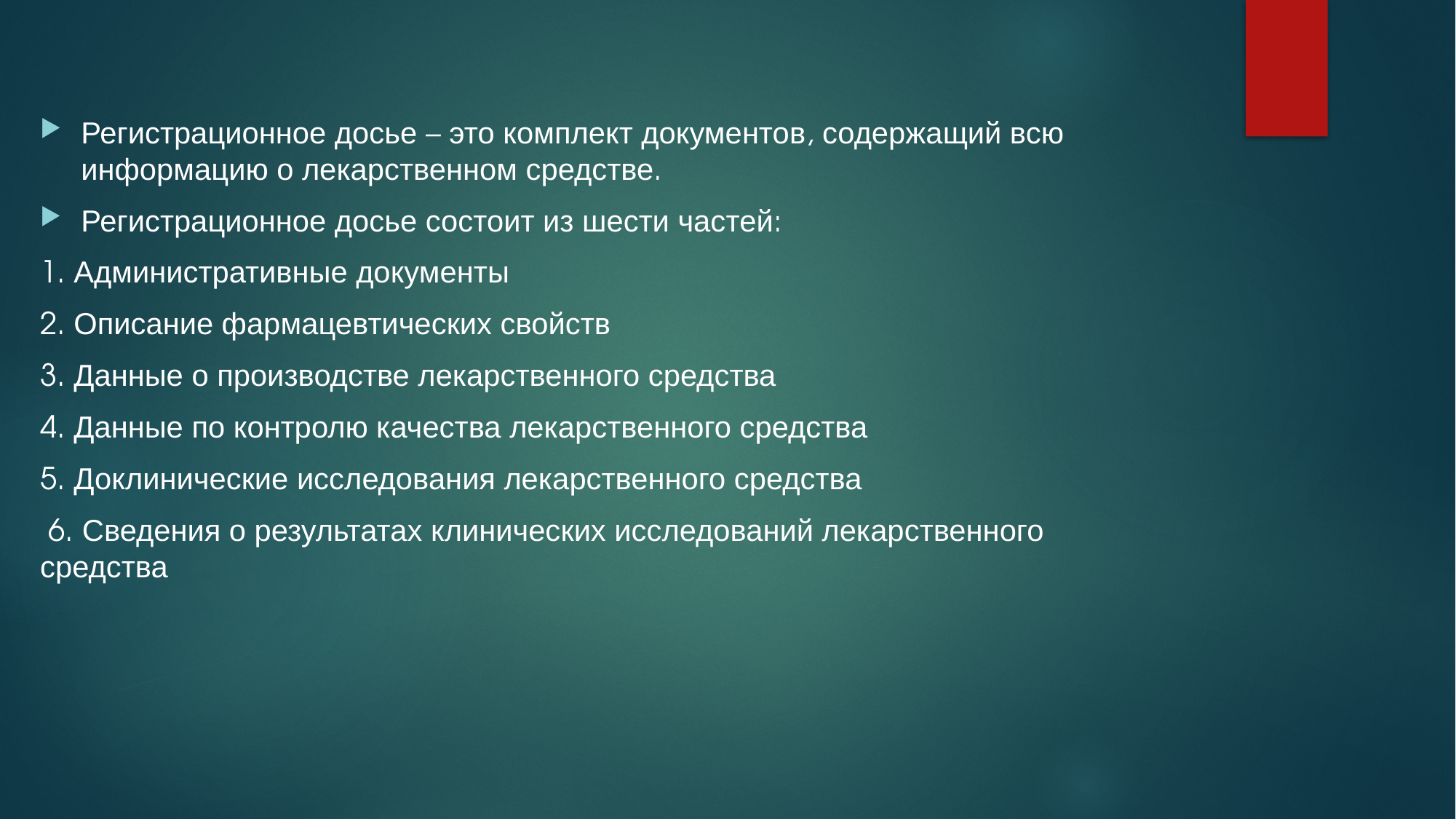

#
Регистрационное досье – это комплект документов, содержащий всю информацию о лекарственном средстве.
Регистрационное досье состоит из шести частей:
1. Административные документы
2. Описание фармацевтических свойств
3. Данные о производстве лекарственного средства
4. Данные по контролю качества лекарственного средства
5. Доклинические исследования лекарственного средства
 6. Сведения о результатах клинических исследований лекарственного средства